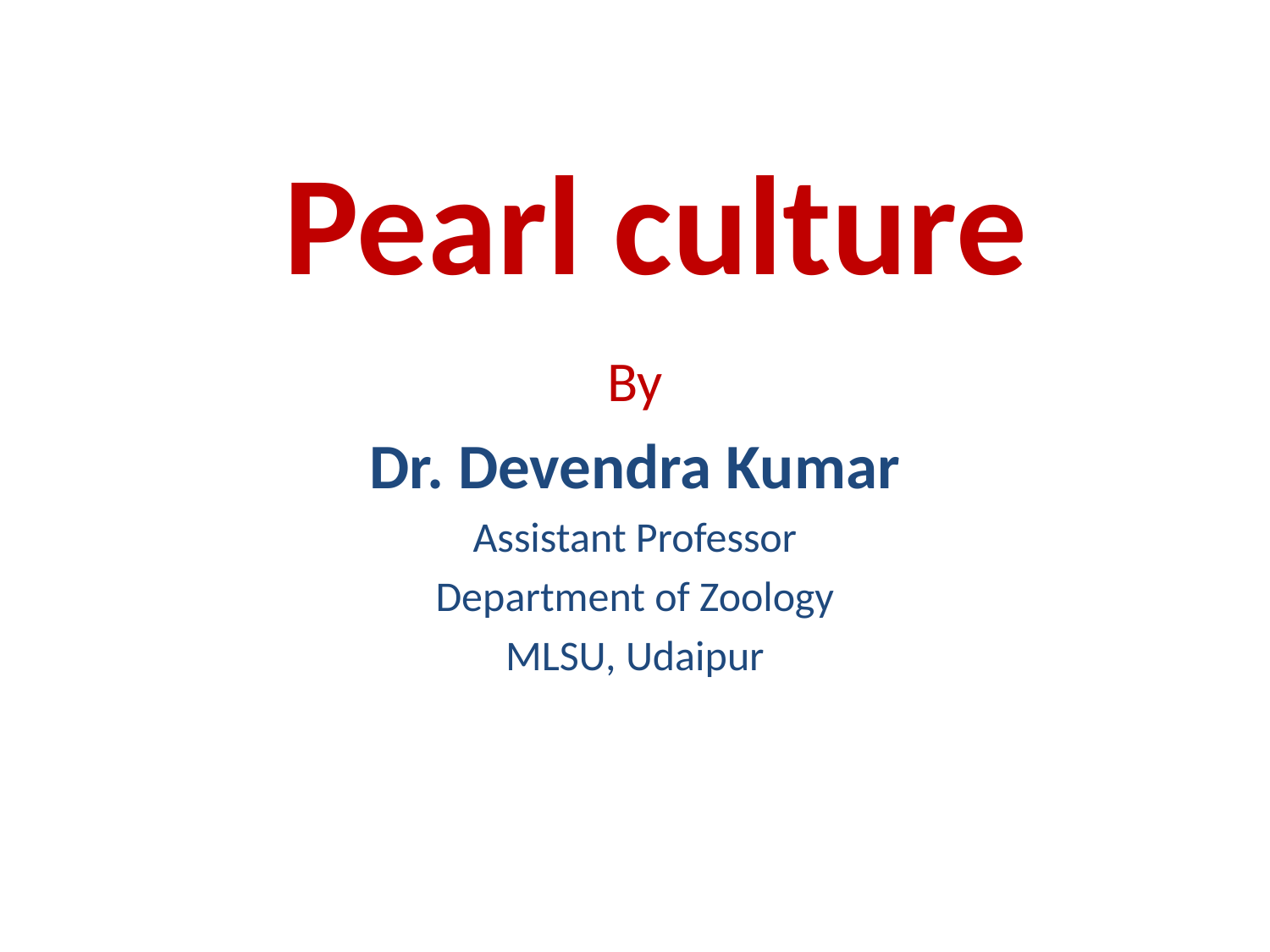

# Pearl culture
By
Dr. Devendra Kumar
Assistant Professor
Department of Zoology
MLSU, Udaipur